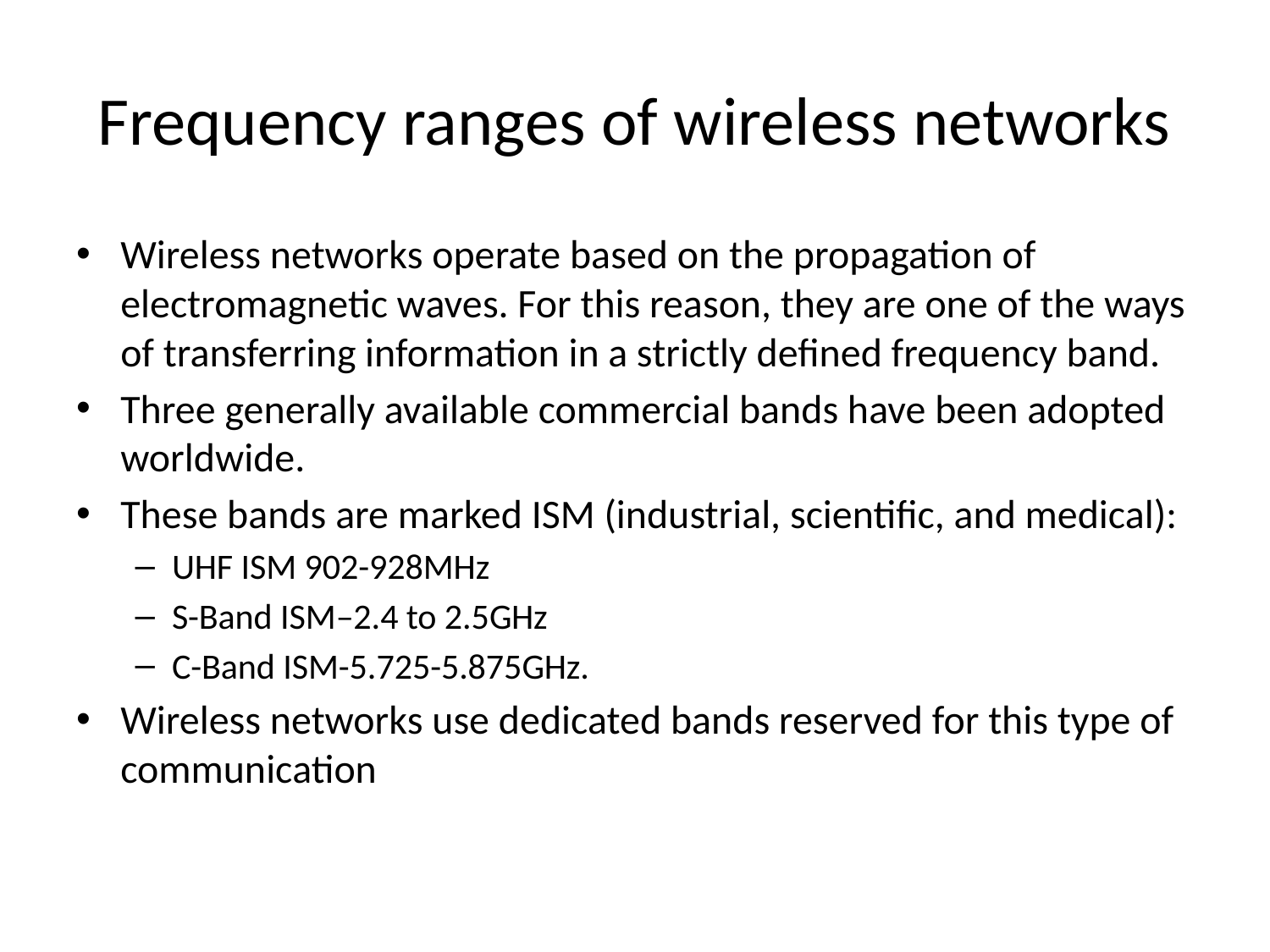

# Frequency ranges of wireless networks
Wireless networks operate based on the propagation of electromagnetic waves. For this reason, they are one of the ways of transferring information in a strictly defined frequency band.
Three generally available commercial bands have been adopted worldwide.
These bands are marked ISM (industrial, scientific, and medical):
UHF ISM 902-928MHz
S-Band ISM–2.4 to 2.5GHz
C-Band ISM-5.725-5.875GHz.
Wireless networks use dedicated bands reserved for this type of communication